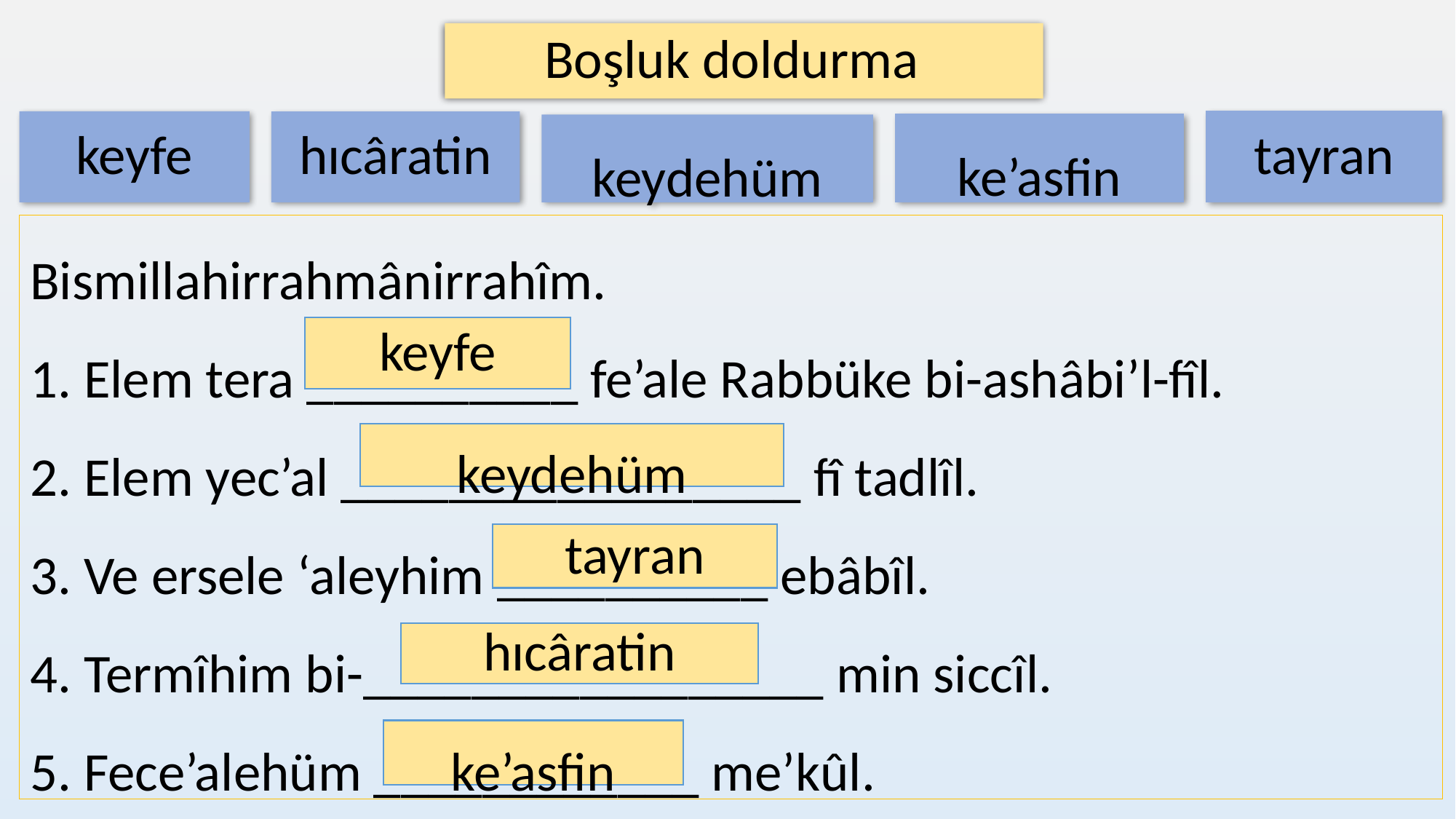

# Boşluk doldurma
tayran
keyfe
hıcâratin
ke’asfin
keydehüm
Bismillahirrahmânirrahîm.
1. Elem tera __________ fe’ale Rabbüke bi-ashâbi’l-fîl.
2. Elem yec’al _________________ fî tadlîl.
3. Ve ersele ‘aleyhim __________ ebâbîl.
4. Termîhim bi-_________________ min siccîl.
5. Fece’alehüm ____________ me’kûl.
keyfe
keydehüm
tayran
hıcâratin
ke’asfin